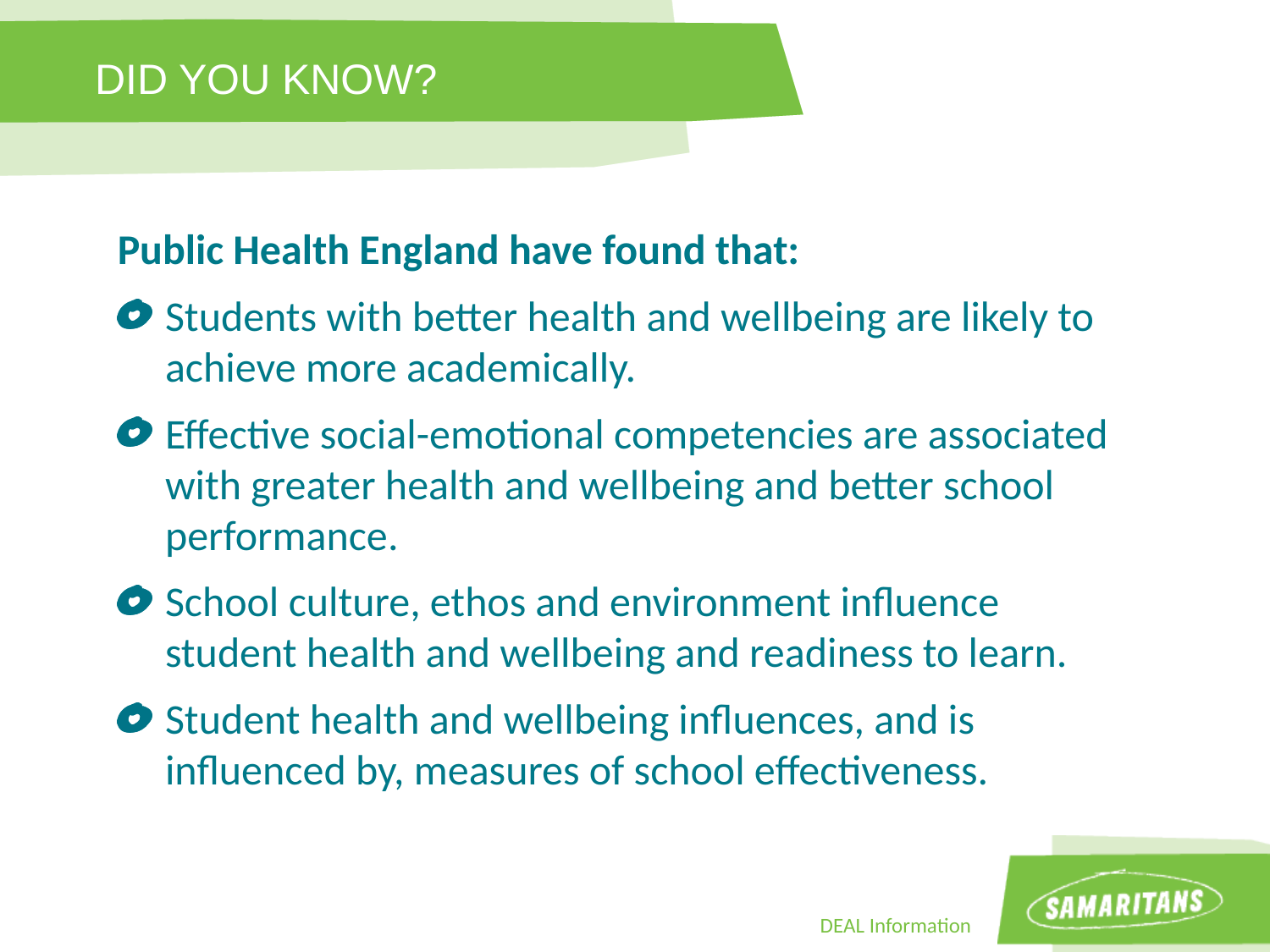

DID YOU KNOW?
Public Health England have found that:
Students with better health and wellbeing are likely to achieve more academically.
Effective social-emotional competencies are associated with greater health and wellbeing and better school performance.
School culture, ethos and environment influence student health and wellbeing and readiness to learn.
Student health and wellbeing influences, and is influenced by, measures of school effectiveness.